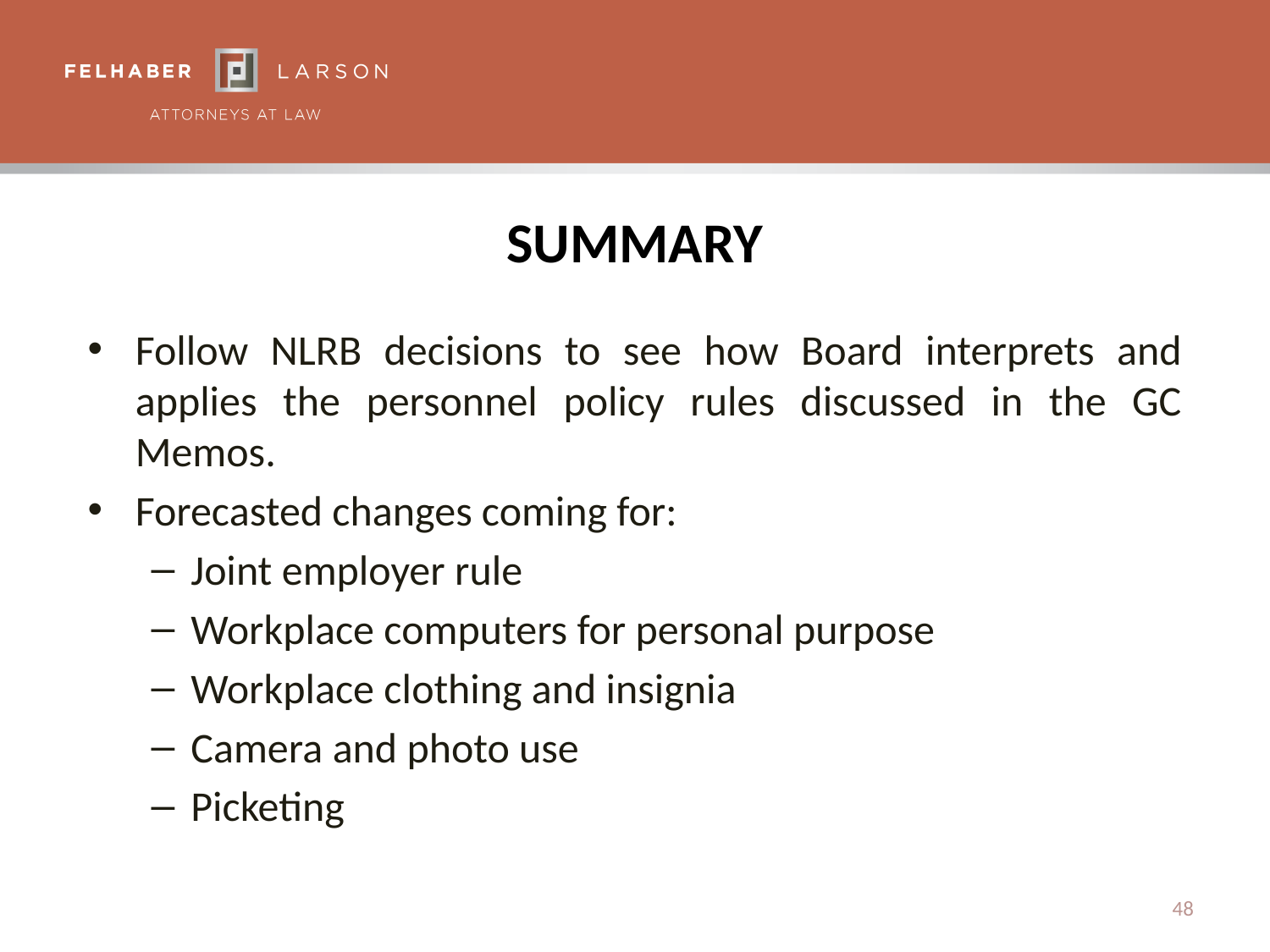

# Summary
Follow NLRB decisions to see how Board interprets and applies the personnel policy rules discussed in the GC Memos.
Forecasted changes coming for:
Joint employer rule
Workplace computers for personal purpose
Workplace clothing and insignia
Camera and photo use
Picketing

48